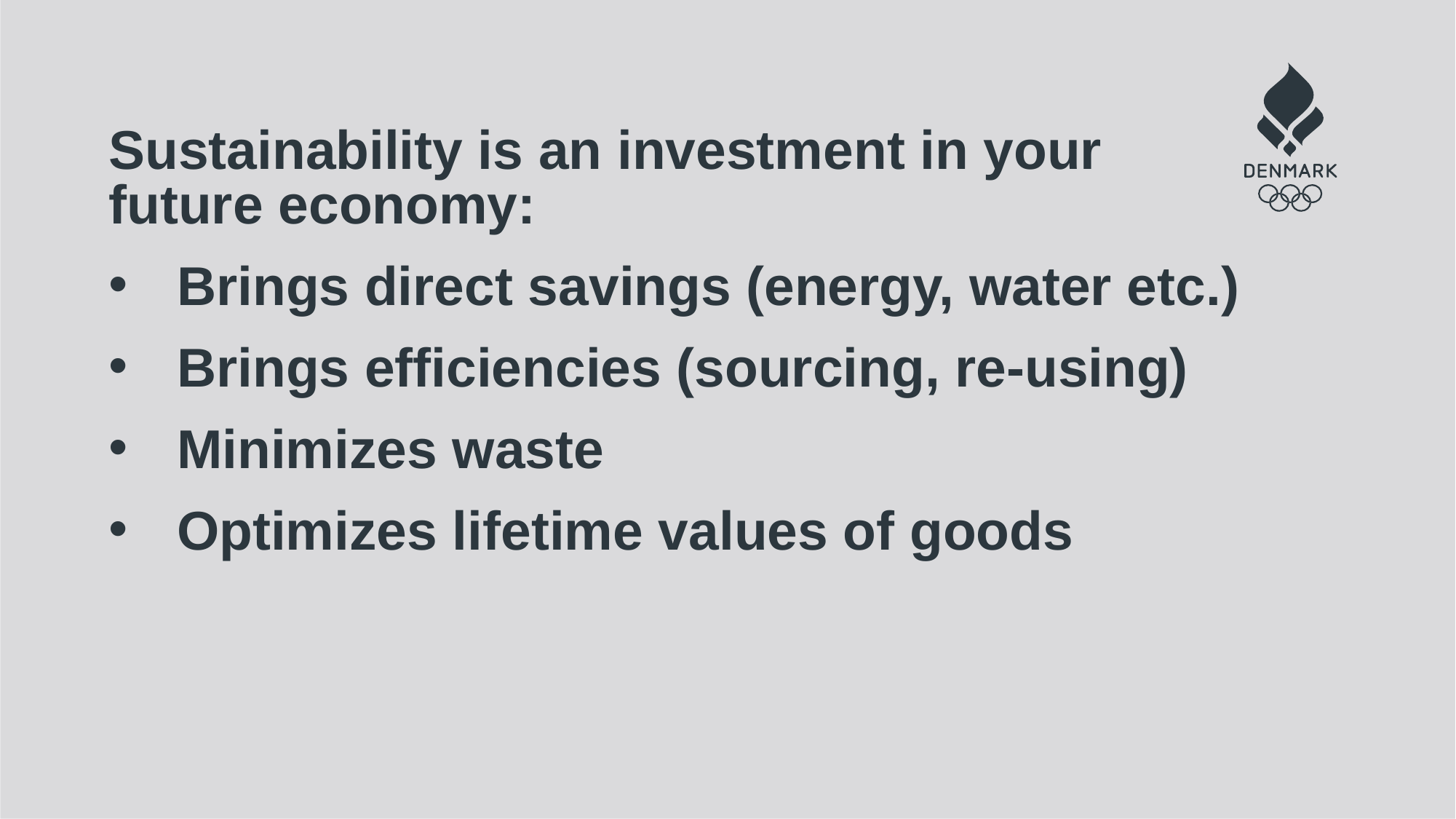

Sustainability is an investment in your future economy:
Brings direct savings (energy, water etc.)
Brings efficiencies (sourcing, re-using)
Minimizes waste
Optimizes lifetime values of goods